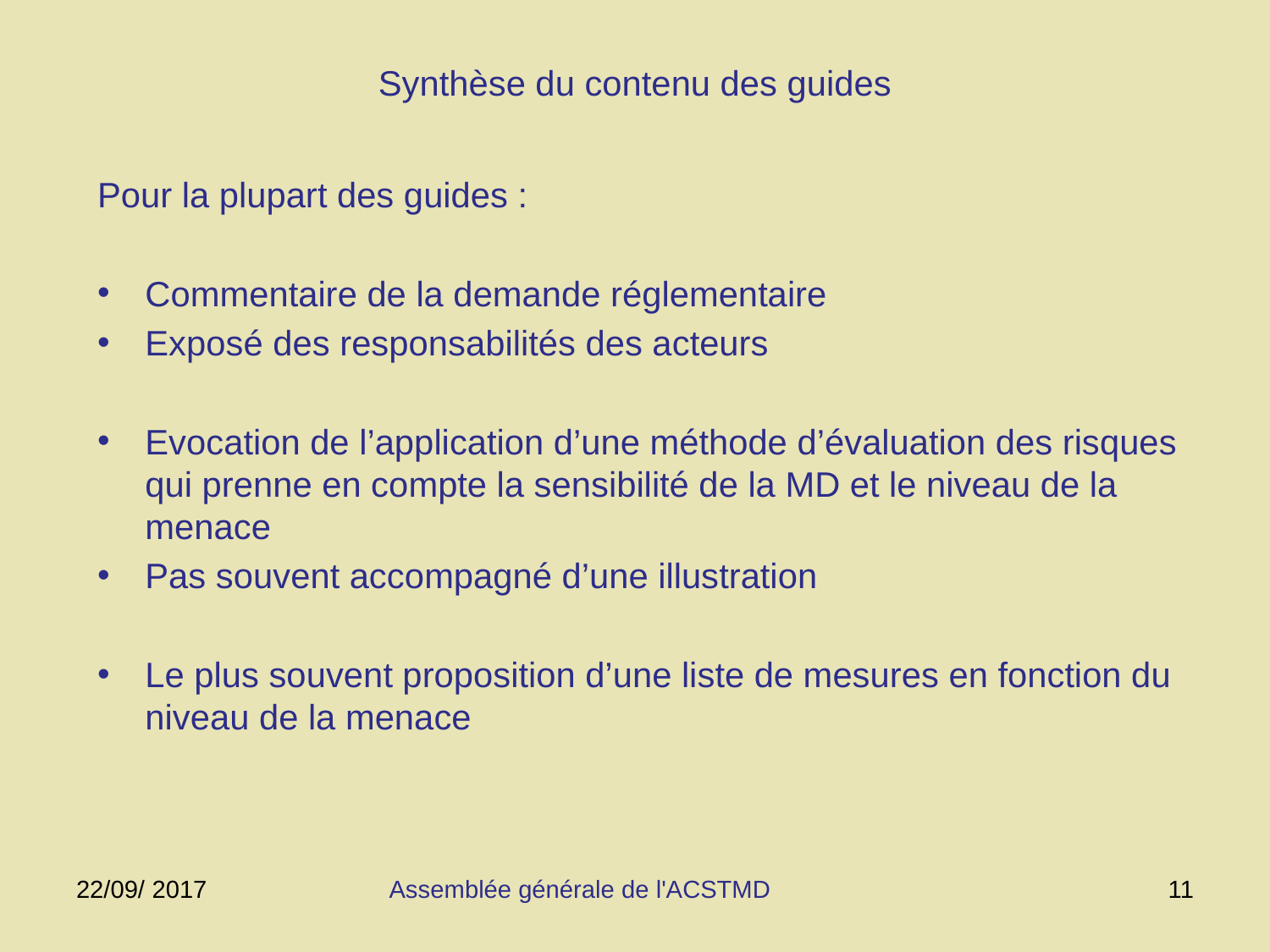

# Synthèse du contenu des guides
Pour la plupart des guides :

Commentaire de la demande réglementaire
Exposé des responsabilités des acteurs

Evocation de l’application d’une méthode d’évaluation des risques qui prenne en compte la sensibilité de la MD et le niveau de la menace
Pas souvent accompagné d’une illustration

Le plus souvent proposition d’une liste de mesures en fonction du niveau de la menace
22/09/ 2017
Assemblée générale de l'ACSTMD
11